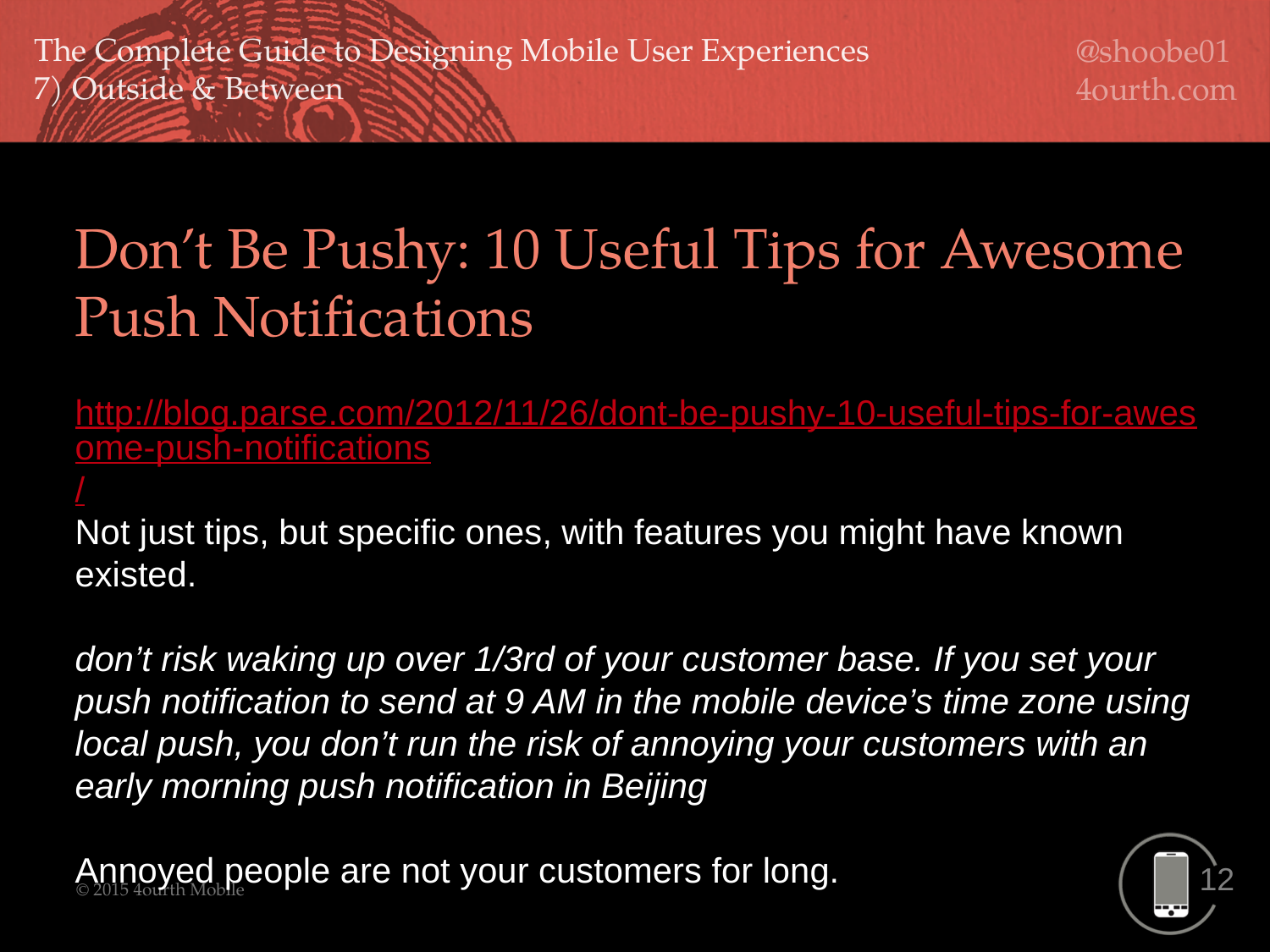

Don’t Be Pushy: 10 Useful Tips for Awesome Push Notifications

http://blog.parse.com/2012/11/26/dont-be-pushy-10-useful-tips-for-awesome-push-notifications/
Not just tips, but specific ones, with features you might have known existed.

don’t risk waking up over 1/3rd of your customer base. If you set your push notification to send at 9 AM in the mobile device’s time zone using local push, you don’t run the risk of annoying your customers with an early morning push notification in Beijing

Annoyed people are not your customers for long.